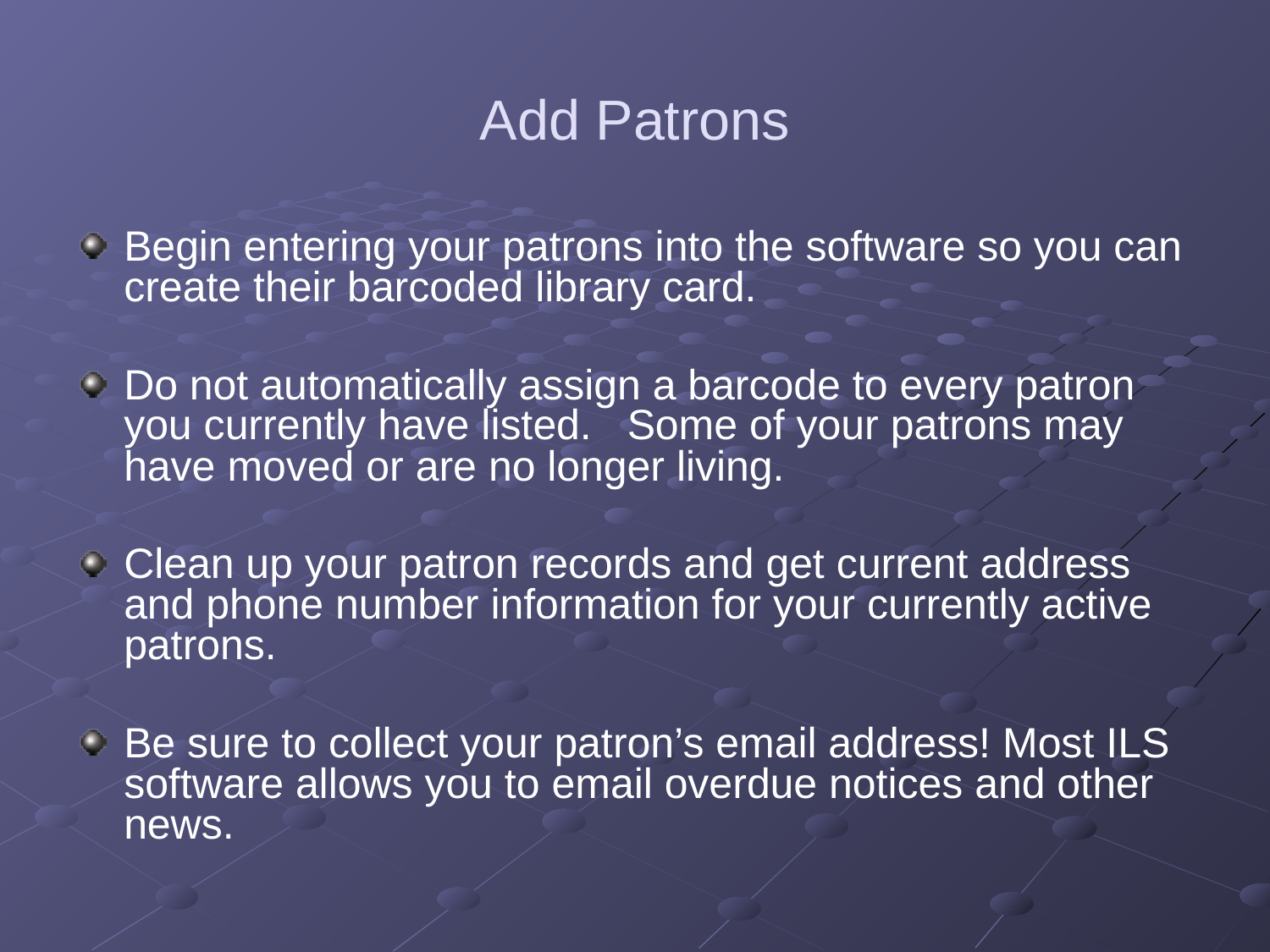

# Add Patrons
Begin entering your patrons into the software so you can create their barcoded library card.

Do not automatically assign a barcode to every patron you currently have listed.   Some of your patrons may have moved or are no longer living.

Clean up your patron records and get current address and phone number information for your currently active patrons.

Be sure to collect your patron’s email address! Most ILS software allows you to email overdue notices and other news.